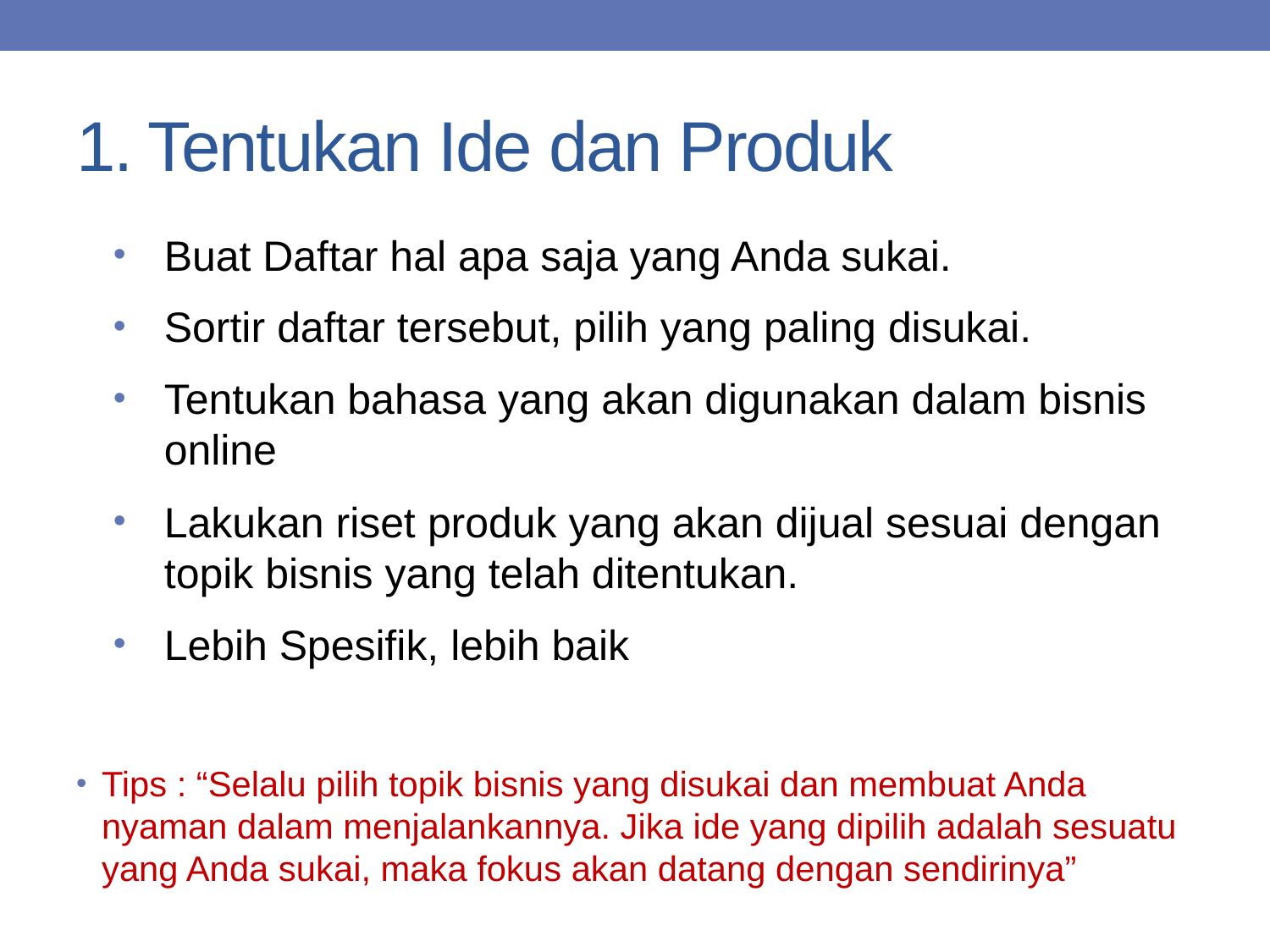

# 1. Tentukan Ide dan Produk
Buat Daftar hal apa saja yang Anda sukai.
Sortir daftar tersebut, pilih yang paling disukai.
Tentukan bahasa yang akan digunakan dalam bisnis online
Lakukan riset produk yang akan dijual sesuai dengan topik bisnis yang telah ditentukan.
Lebih Spesifik, lebih baik

Tips : “Selalu pilih topik bisnis yang disukai dan membuat Anda nyaman dalam menjalankannya. Jika ide yang dipilih adalah sesuatu yang Anda sukai, maka fokus akan datang dengan sendirinya”